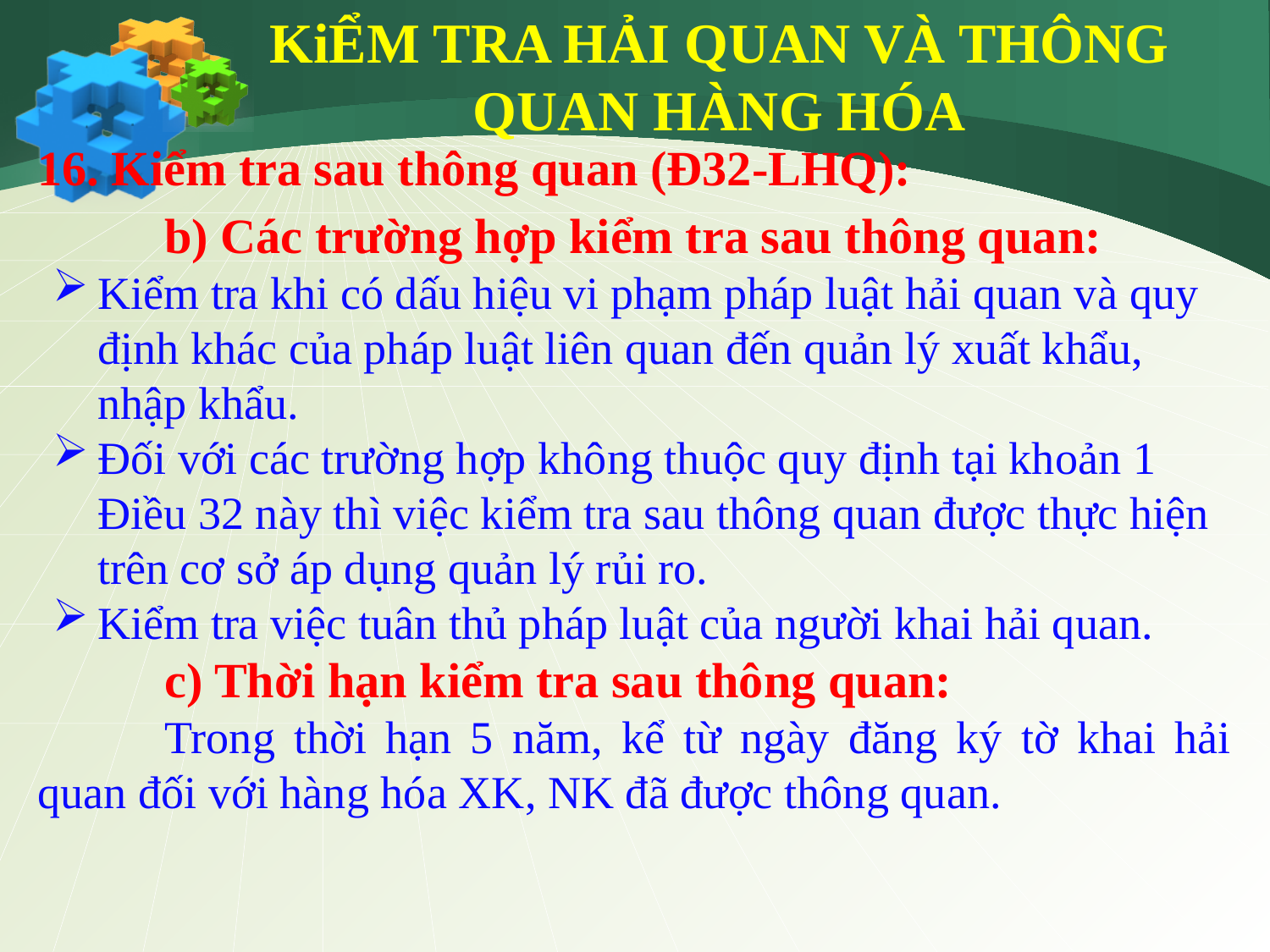

KiỂM TRA HẢI QUAN VÀ THÔNG QUAN HÀNG HÓA

16. Kiểm tra sau thông quan (Đ32-LHQ):

	b) Các trường hợp kiểm tra sau thông quan:
Kiểm tra khi có dấu hiệu vi phạm pháp luật hải quan và quy định khác của pháp luật liên quan đến quản lý xuất khẩu, nhập khẩu.
Đối với các trường hợp không thuộc quy định tại khoản 1 Điều 32 này thì việc kiểm tra sau thông quan được thực hiện trên cơ sở áp dụng quản lý rủi ro.
Kiểm tra việc tuân thủ pháp luật của người khai hải quan.
	c) Thời hạn kiểm tra sau thông quan:
	Trong thời hạn 5 năm, kể từ ngày đăng ký tờ khai hải quan đối với hàng hóa XK, NK đã được thông quan.